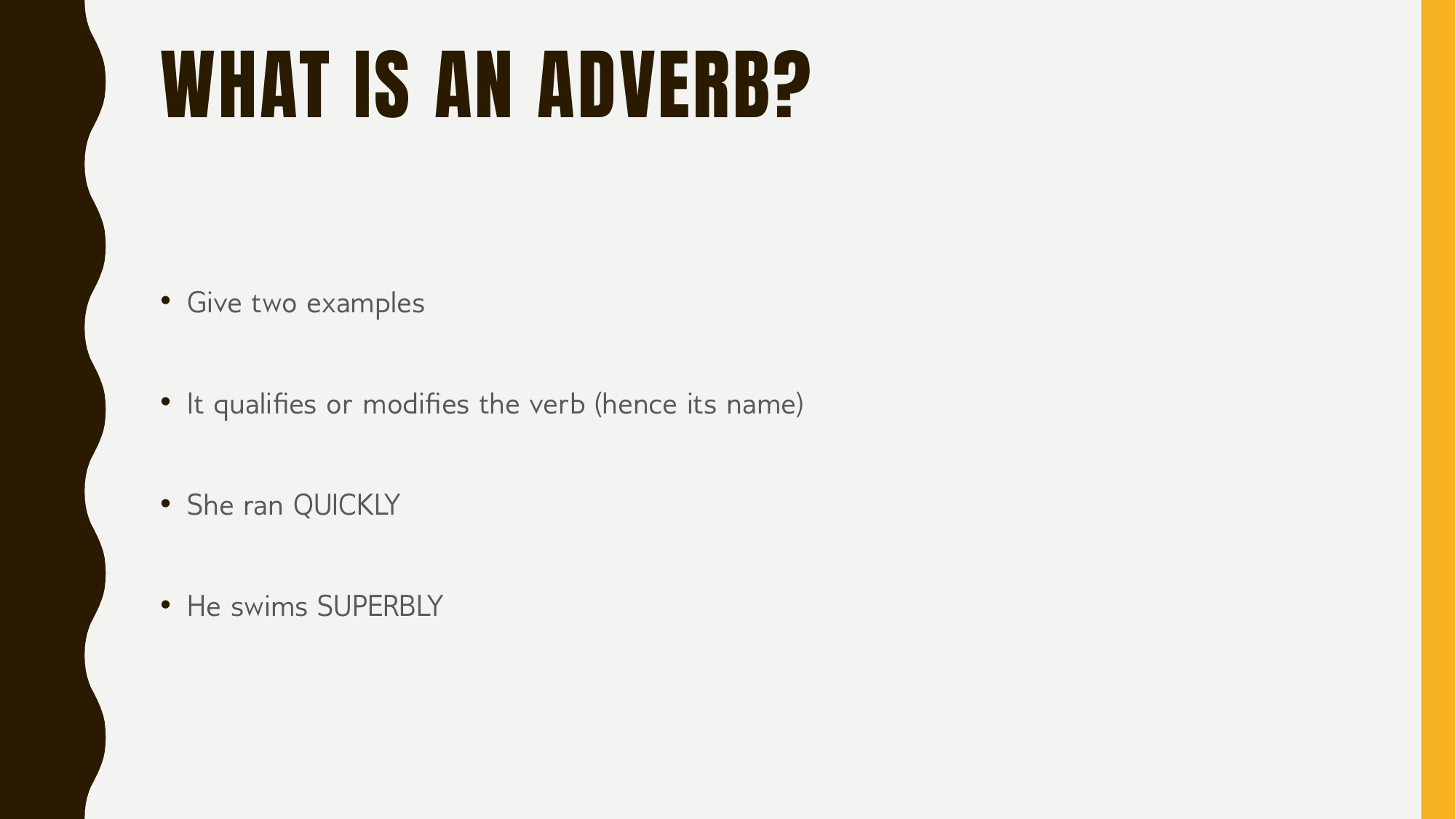

# What is an adverb?
Give two examples

It qualifies or modifies the verb (hence its name)

She ran QUICKLY

He swims SUPERBLY